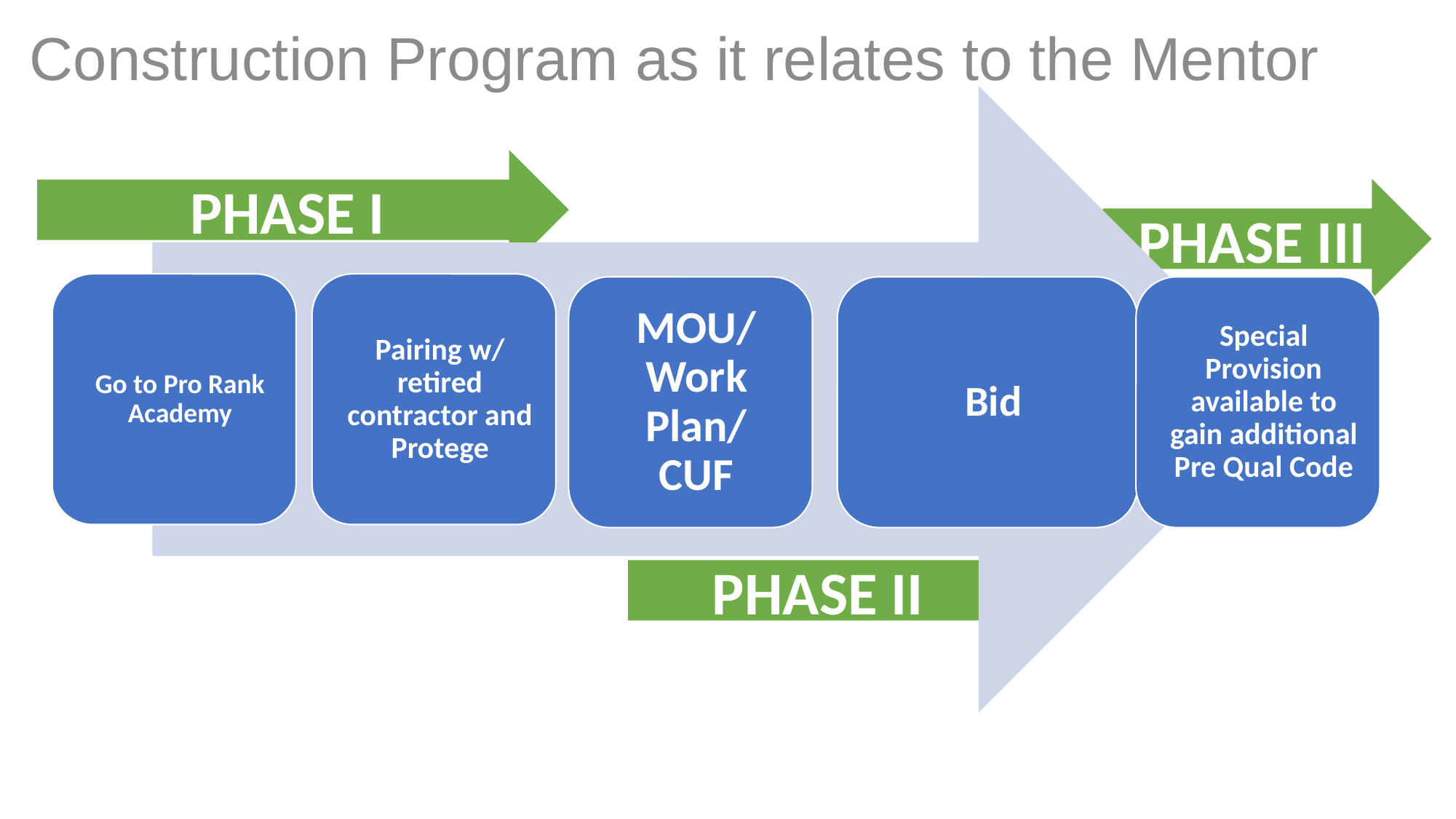

Construction Program as it relates to the Mentor
Go to Pro Rank Academy
Pairing w/ retired contractor and Protege
Bid
Special Provision available to gain additional Pre Qual Code
MOU/ Work Plan/ CUF
PHASE I
PHASE III
PHASE II